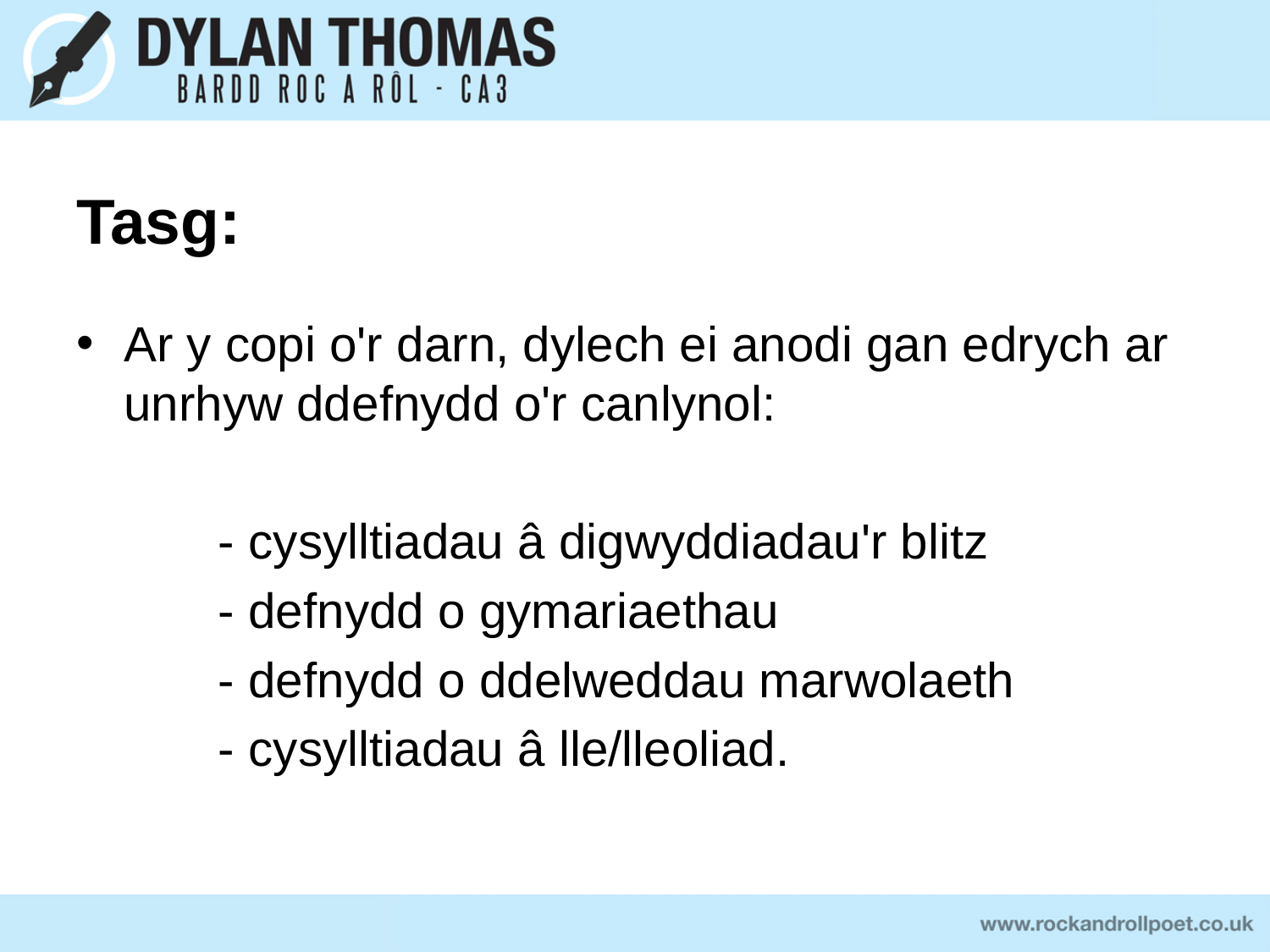

# Tasg:
Ar y copi o'r darn, dylech ei anodi gan edrych ar unrhyw ddefnydd o'r canlynol:

	- cysylltiadau â digwyddiadau'r blitz
	- defnydd o gymariaethau
	- defnydd o ddelweddau marwolaeth
	- cysylltiadau â lle/lleoliad.